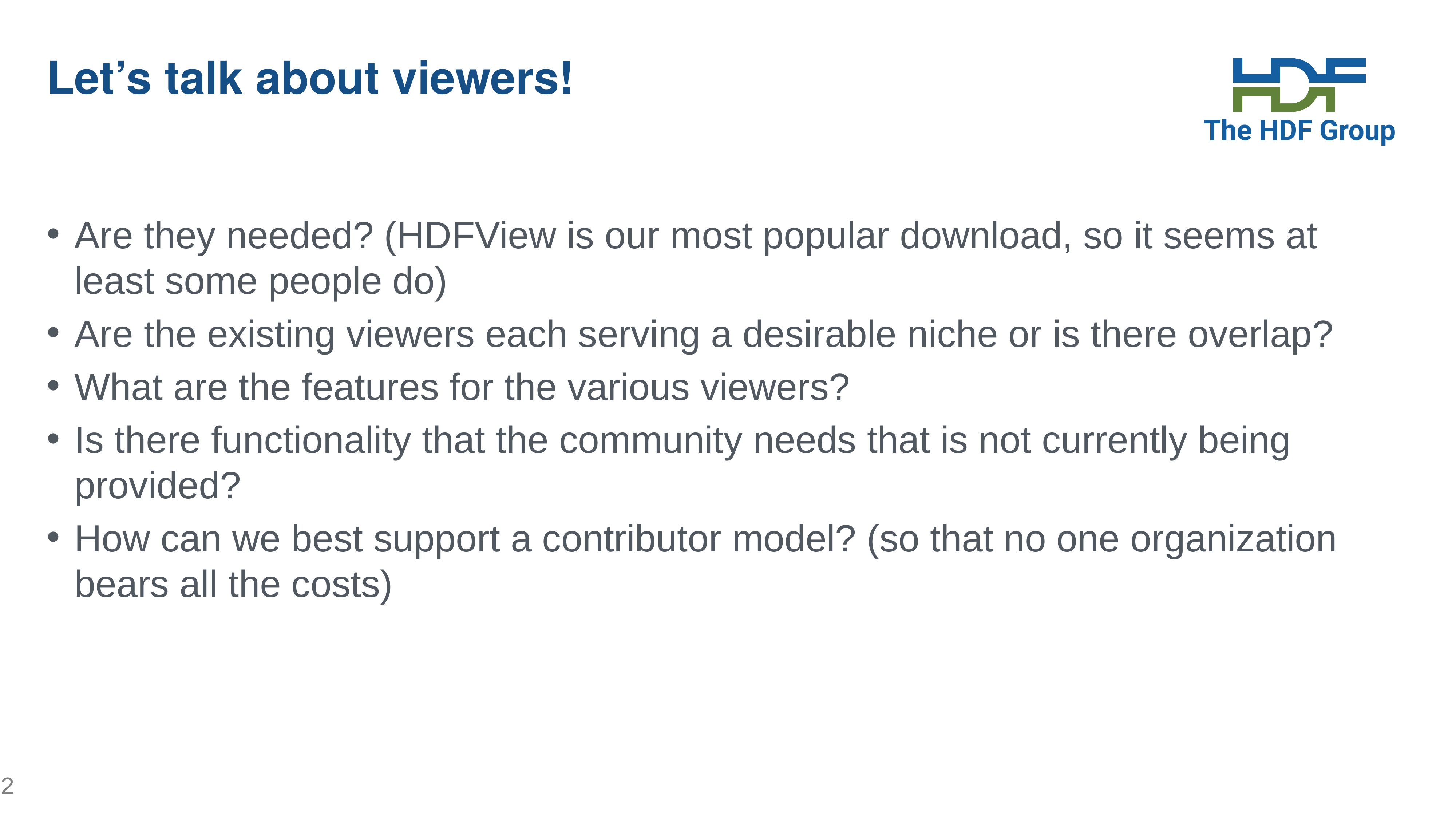

# Let’s talk about viewers!
Are they needed? (HDFView is our most popular download, so it seems at least some people do)
Are the existing viewers each serving a desirable niche or is there overlap?
What are the features for the various viewers?
Is there functionality that the community needs that is not currently being provided?
How can we best support a contributor model? (so that no one organization bears all the costs)